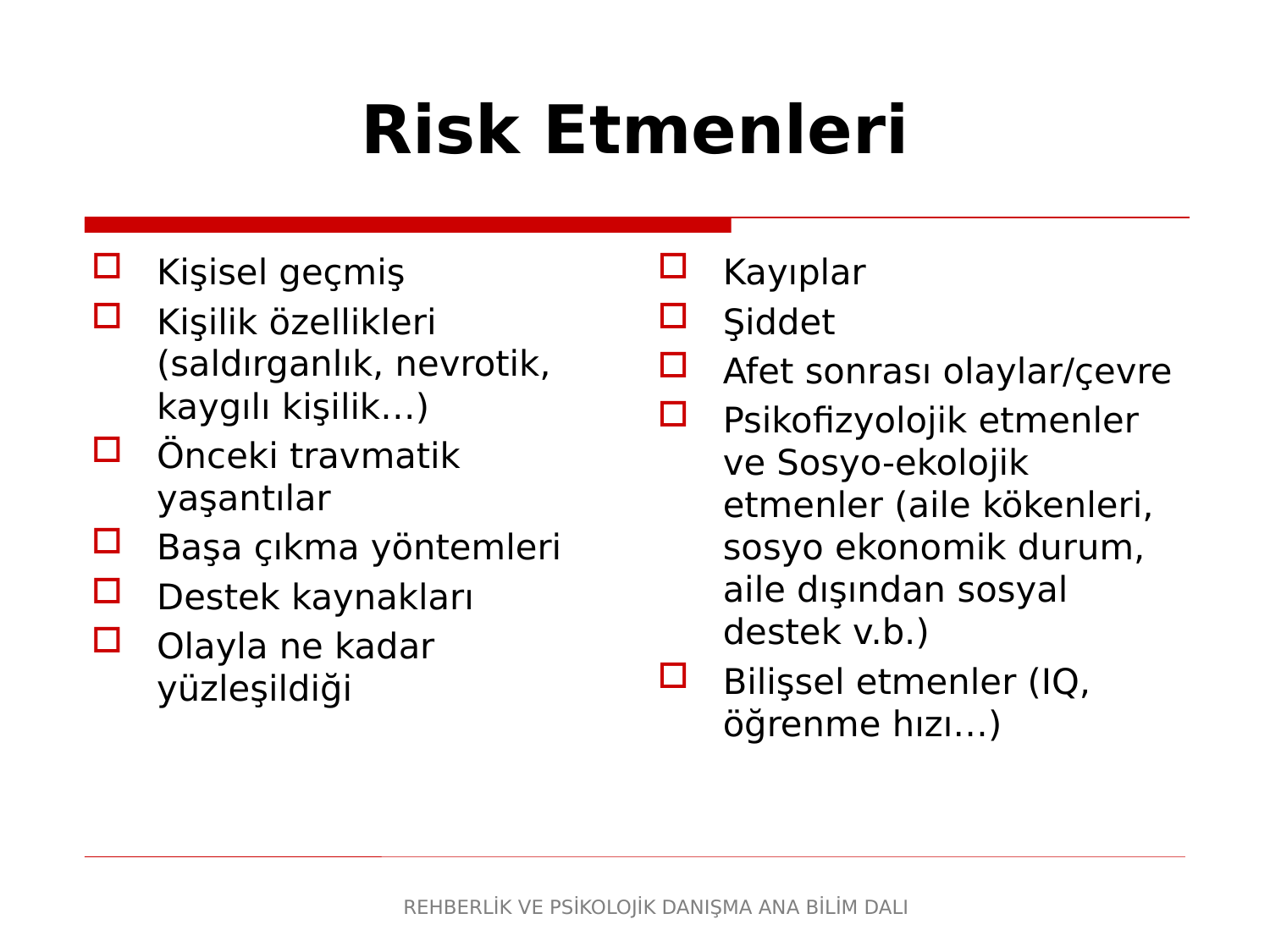

# Risk Etmenleri
Kişisel geçmiş
Kişilik özellikleri (saldırganlık, nevrotik, kaygılı kişilik…)
Önceki travmatik yaşantılar
Başa çıkma yöntemleri
Destek kaynakları
Olayla ne kadar yüzleşildiği

Kayıplar
Şiddet
Afet sonrası olaylar/çevre
Psikofizyolojik etmenler ve Sosyo-ekolojik etmenler (aile kökenleri, sosyo ekonomik durum, aile dışından sosyal destek v.b.)
Bilişsel etmenler (IQ, öğrenme hızı…)

REHBERLİK VE PSİKOLOJİK DANIŞMA ANA BİLİM DALI